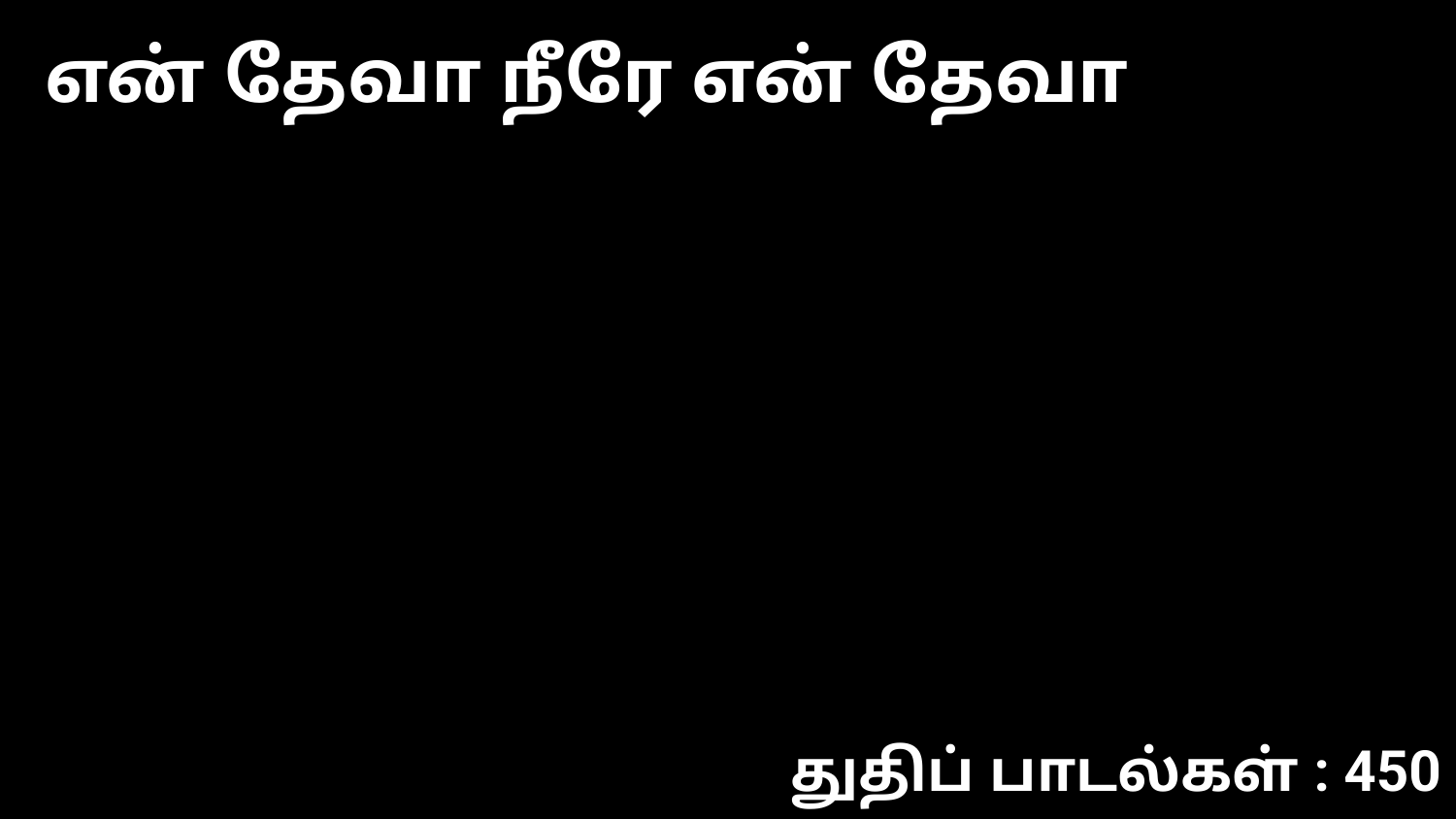

என் தேவா நீரே என் தேவா
துதிப் பாடல்கள் : 450